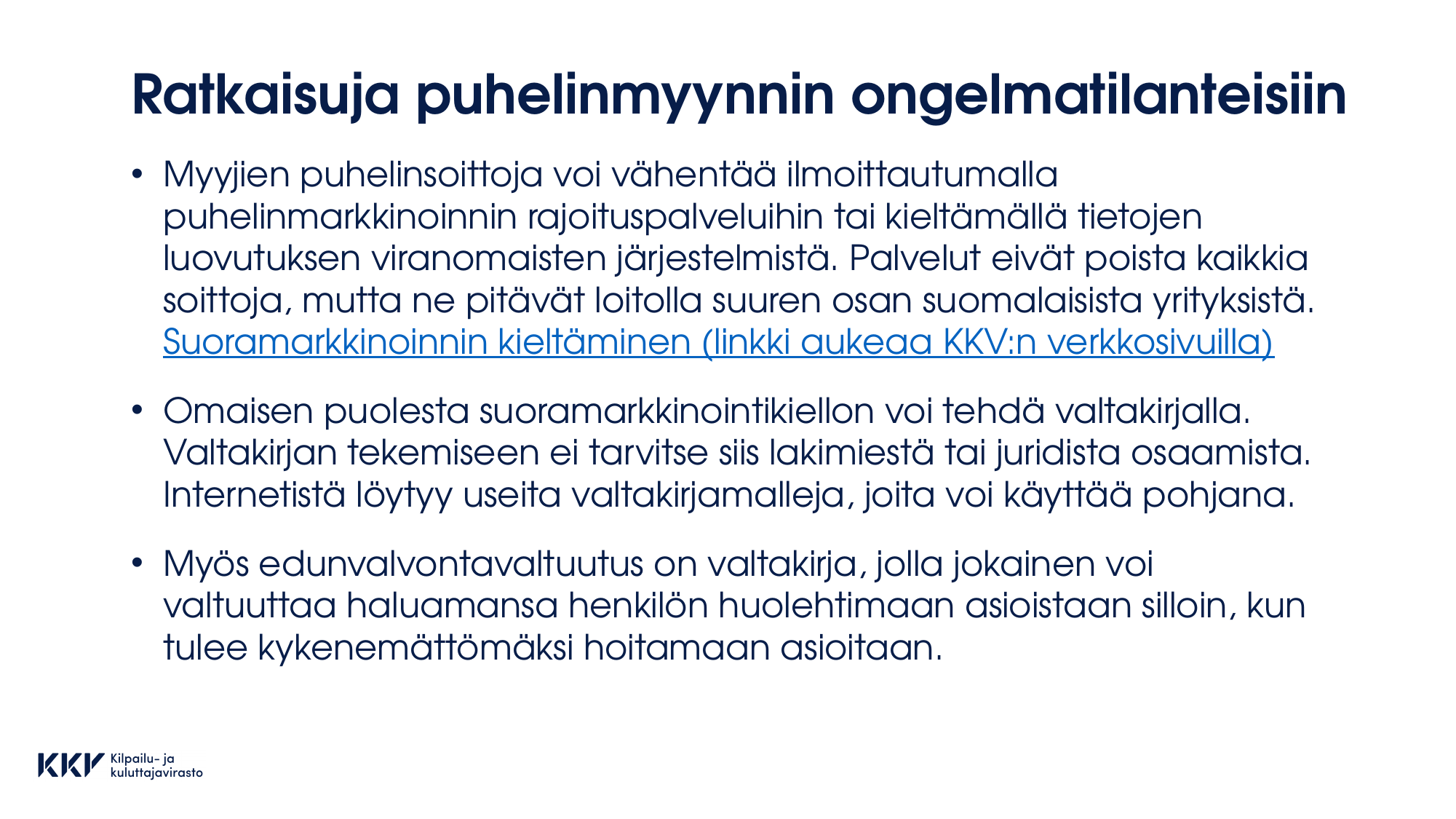

# Ratkaisuja puhelinmyynnin ongelmatilanteisiin
Myyjien puhelinsoittoja voi vähentää ilmoittautumalla puhelinmarkkinoinnin rajoituspalveluihin tai kieltämällä tietojen luovutuksen viranomaisten järjestelmistä. Palvelut eivät poista kaikkia soittoja, mutta ne pitävät loitolla suuren osan suomalaisista yrityksistä.
Suoramarkkinoinnin kieltäminen (linkki aukeaa KKV:n verkkosivuilla)
Omaisen puolesta suoramarkkinointikiellon voi tehdä valtakirjalla. Valtakirjan tekemiseen ei tarvitse siis lakimiestä tai juridista osaamista. Internetistä löytyy useita valtakirjamalleja, joita voi käyttää pohjana.
Myös edunvalvontavaltuutus on valtakirja, jolla jokainen voi valtuuttaa haluamansa henkilön huolehtimaan asioistaan silloin, kun tulee kykenemättömäksi hoitamaan asioitaan.